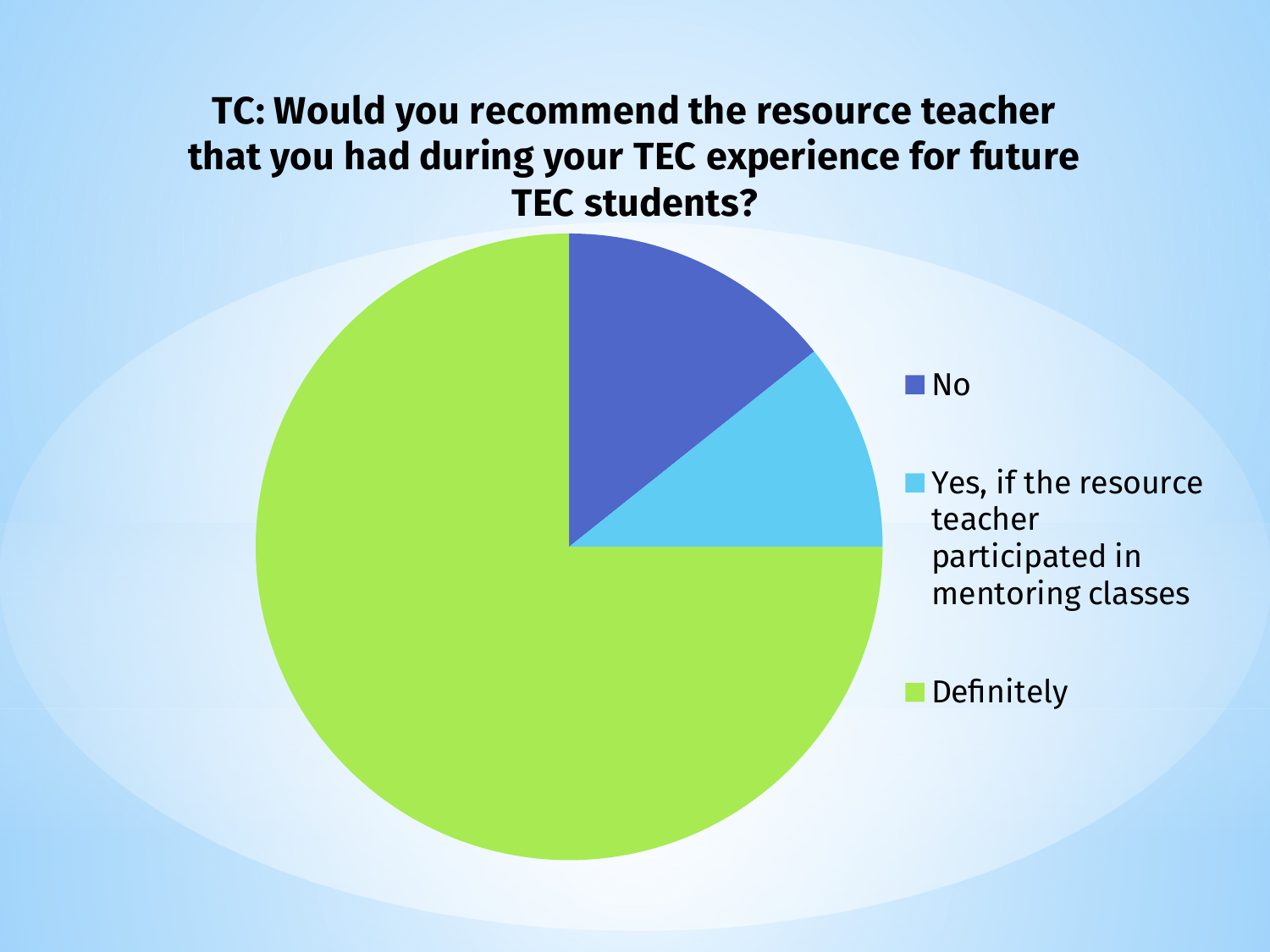

### Chart:

| Category | TC: Would you recommend the resource teacher that you had during your TEC experience for future TEC students? |
|---|---|
| No | 4.0 |
| Yes, if the resource teacher participated in mentoring classes | 3.0 |
| Definitely | 21.0 |